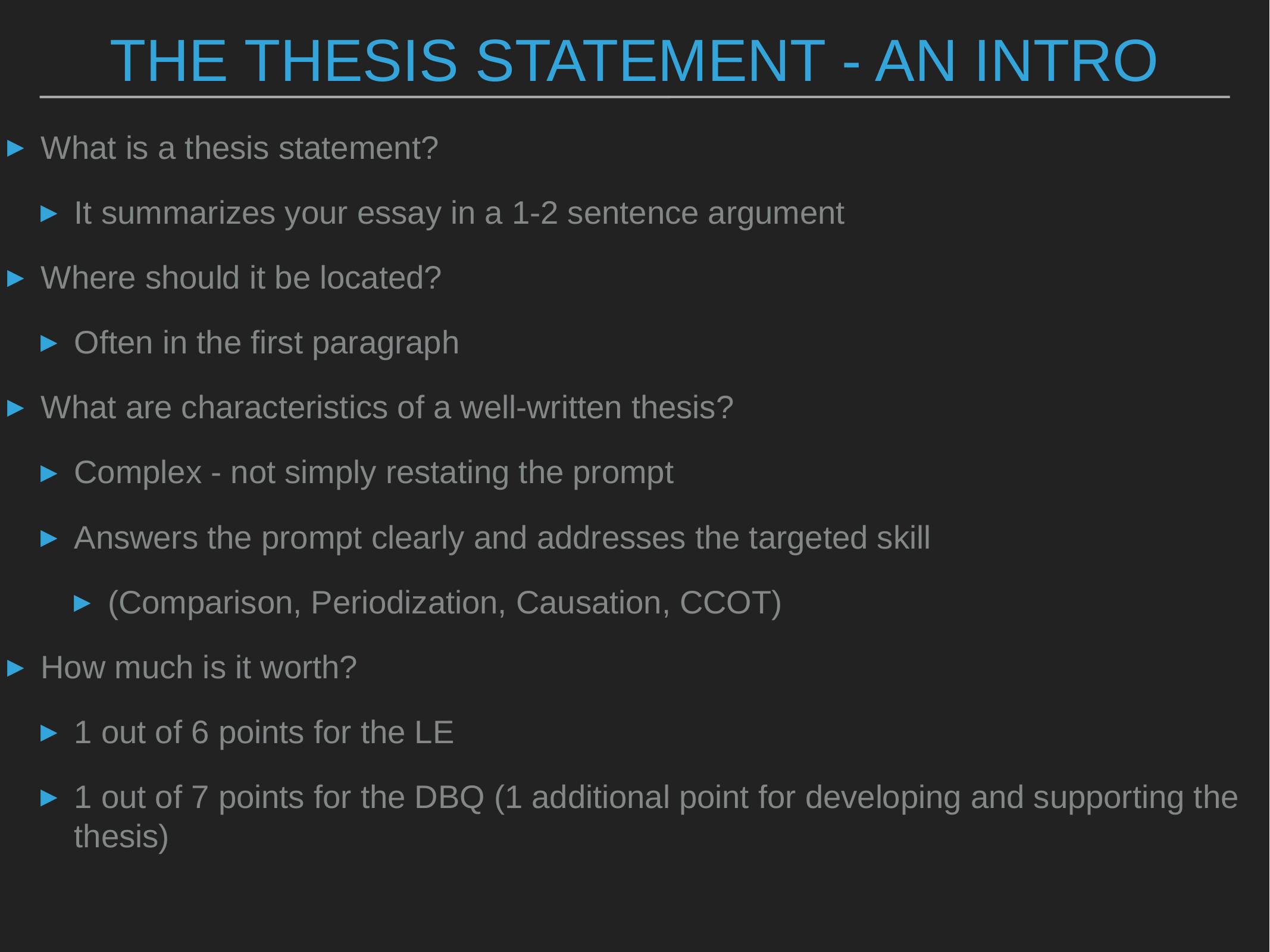

# The Thesis Statement - An Intro
What is a thesis statement?
It summarizes your essay in a 1-2 sentence argument
Where should it be located?
Often in the first paragraph
What are characteristics of a well-written thesis?
Complex - not simply restating the prompt
Answers the prompt clearly and addresses the targeted skill
(Comparison, Periodization, Causation, CCOT)
How much is it worth?
1 out of 6 points for the LE
1 out of 7 points for the DBQ (1 additional point for developing and supporting the thesis)